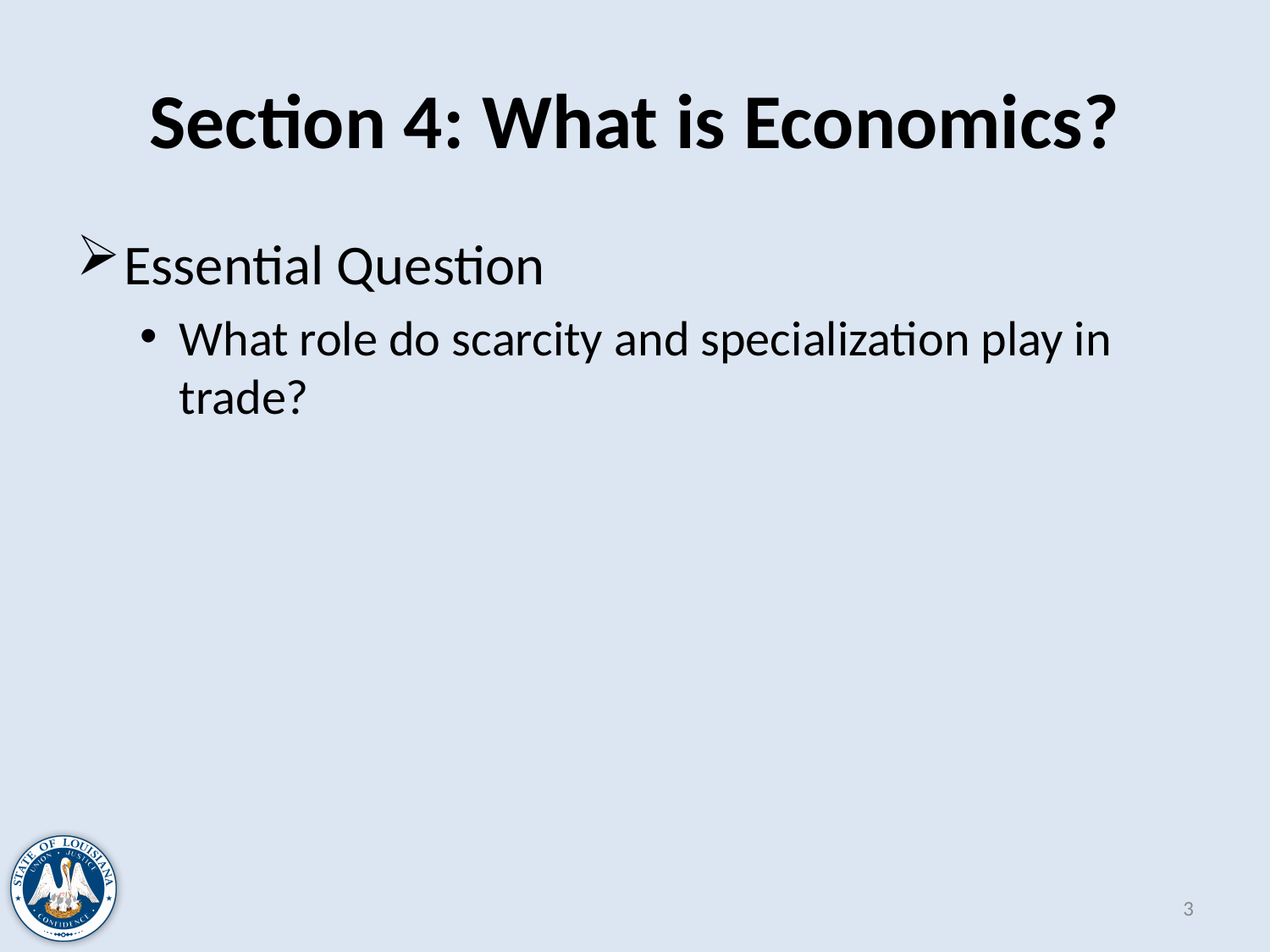

# Section 4: What is Economics?
Essential Question
What role do scarcity and specialization play in trade?

3